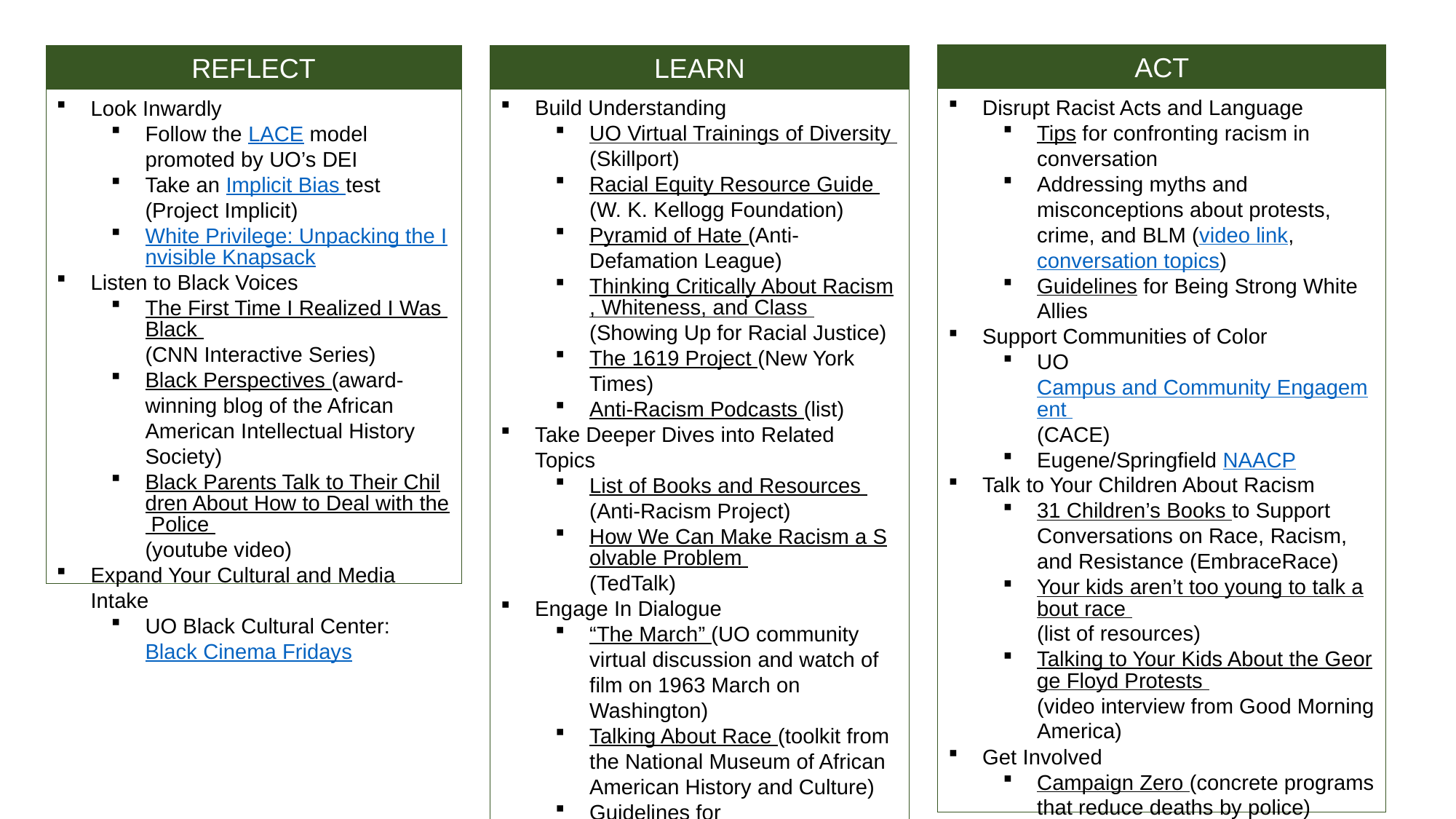

ACT
LEARN
REFLECT
Disrupt Racist Acts and Language
Tips for confronting racism in conversation
Addressing myths and misconceptions about protests, crime, and BLM (video link, conversation topics)
Guidelines for Being Strong White Allies
Support Communities of Color
UO Campus and Community Engagement (CACE)
Eugene/Springfield NAACP
Talk to Your Children About Racism
31 Children’s Books to Support Conversations on Race, Racism, and Resistance (EmbraceRace)
Your kids aren’t too young to talk about race (list of resources)
Talking to Your Kids About the George Floyd Protests (video interview from Good Morning America)
Get Involved
Campaign Zero (concrete programs that reduce deaths by police)
Color of Change
Advancement Project
Build Understanding
UO Virtual Trainings of Diversity (Skillport)
Racial Equity Resource Guide (W. K. Kellogg Foundation)
Pyramid of Hate (Anti-Defamation League)
Thinking Critically About Racism, Whiteness, and Class (Showing Up for Racial Justice)
The 1619 Project (New York Times)
Anti-Racism Podcasts (list)
Take Deeper Dives into Related Topics
List of Books and Resources (Anti-Racism Project)
How We Can Make Racism a Solvable Problem (TedTalk)
Engage In Dialogue
“The March” (UO community virtual discussion and watch of film on 1963 March on Washington)
Talking About Race (toolkit from the National Museum of African American History and Culture)
Guidelines for Effective White Caucus

Look Inwardly
Follow the LACE model promoted by UO’s DEI
Take an Implicit Bias test (Project Implicit)
White Privilege: Unpacking the Invisible Knapsack
Listen to Black Voices
The First Time I Realized I Was Black (CNN Interactive Series)
Black Perspectives (award-winning blog of the African American Intellectual History Society)
Black Parents Talk to Their Children About How to Deal with the Police (youtube video)
Expand Your Cultural and Media Intake
UO Black Cultural Center: Black Cinema Fridays